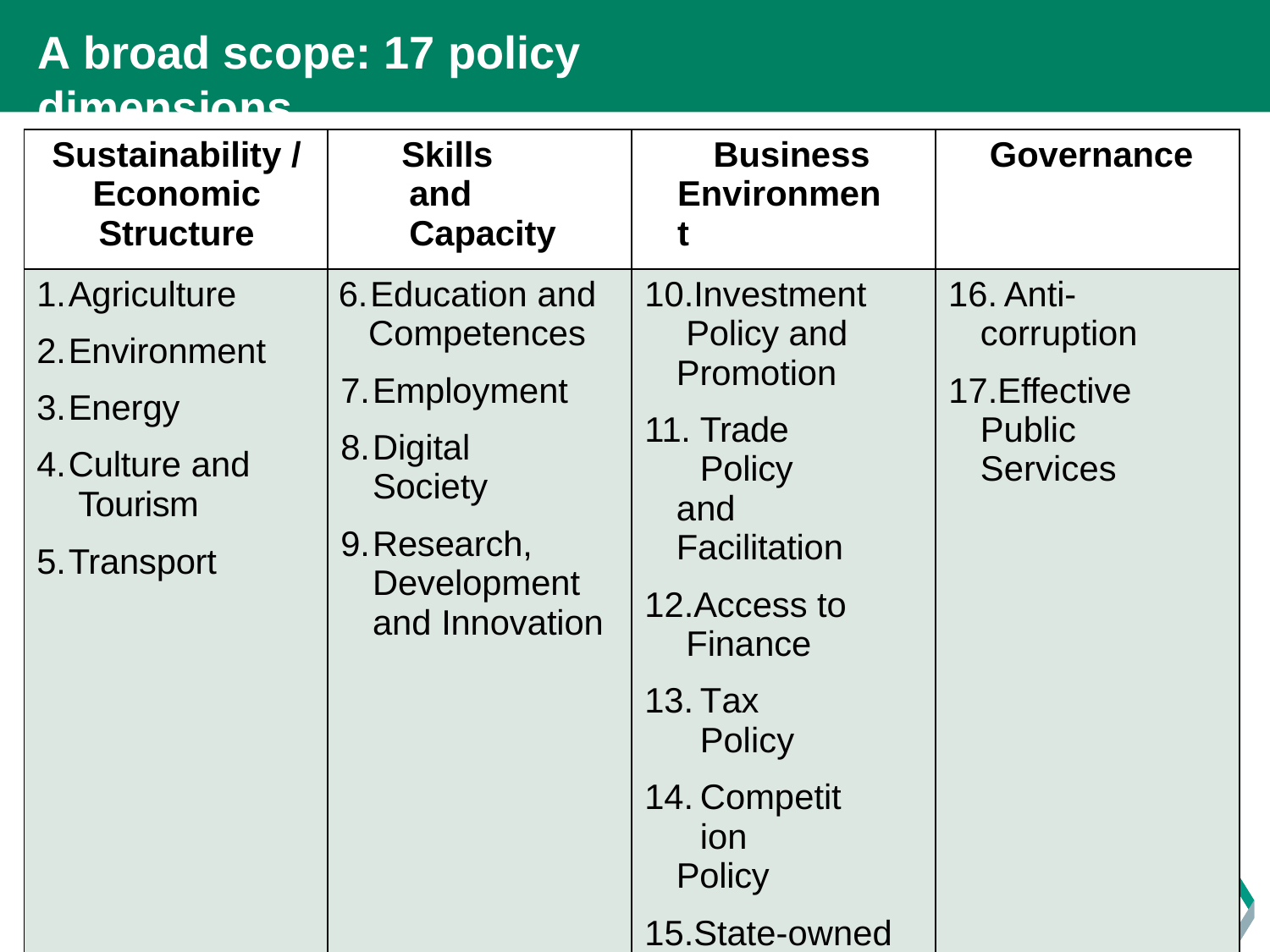

# A broad scope: 17 policy dimensions
| Sustainability / Economic Structure | Skills and Capacity | Business Environment | Governance |
| --- | --- | --- | --- |
| Agriculture Environment Energy Culture and Tourism Transport | Education and Competences Employment Digital Society Research, Development and Innovation | Investment Policy and Promotion Trade Policy and Facilitation Access to Finance Tax Policy Competition Policy State-owned Enterprises | Anti- corruption Effective Public Services |
20